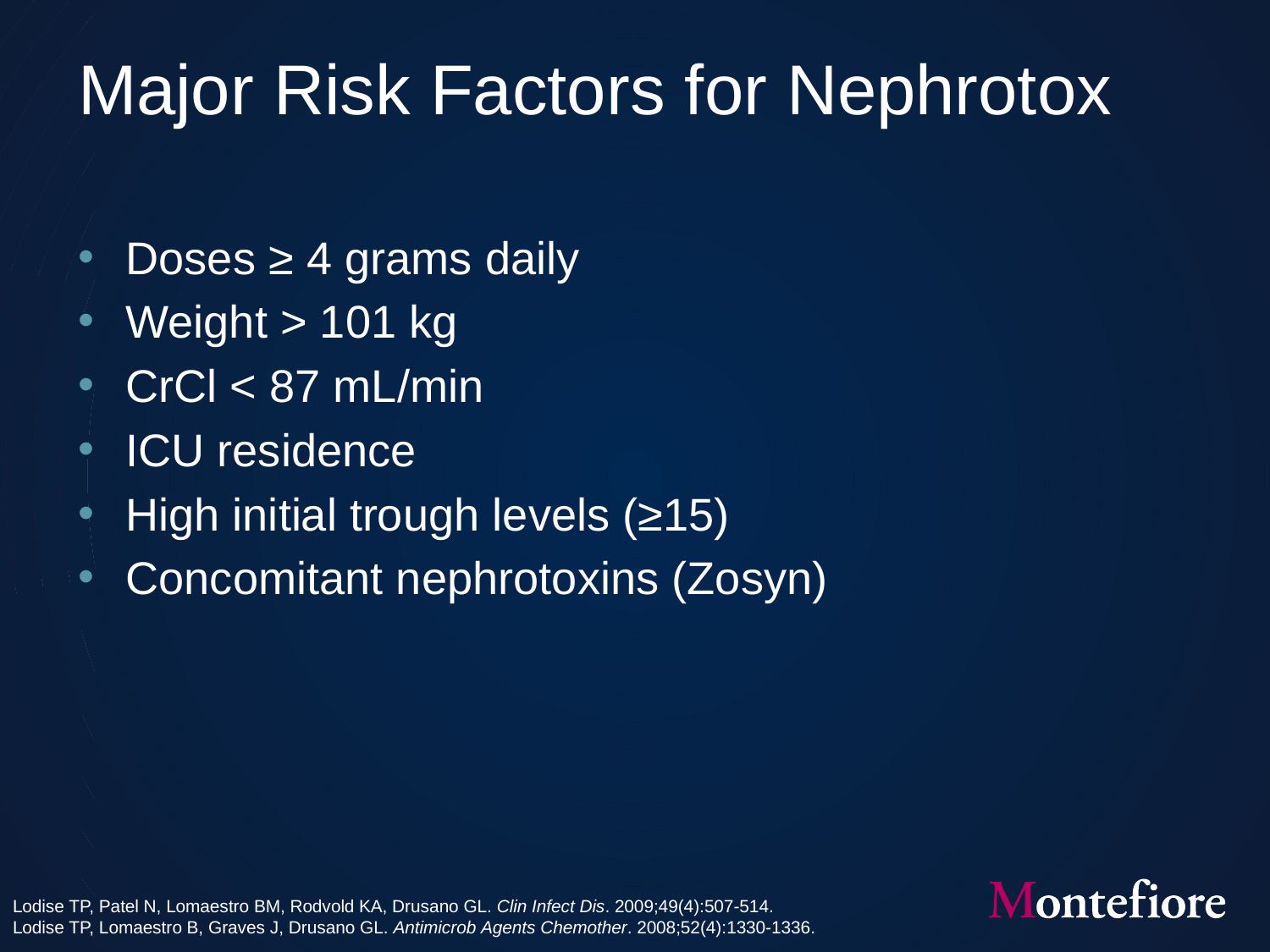

# Major Risk Factors for Nephrotox
Doses ≥ 4 grams daily
Weight > 101 kg
CrCl < 87 mL/min
ICU residence
High initial trough levels (≥15)
Concomitant nephrotoxins (Zosyn)

Lodise TP, Patel N, Lomaestro BM, Rodvold KA, Drusano GL. Clin Infect Dis. 2009;49(4):507-514.
Lodise TP, Lomaestro B, Graves J, Drusano GL. Antimicrob Agents Chemother. 2008;52(4):1330-1336. ​